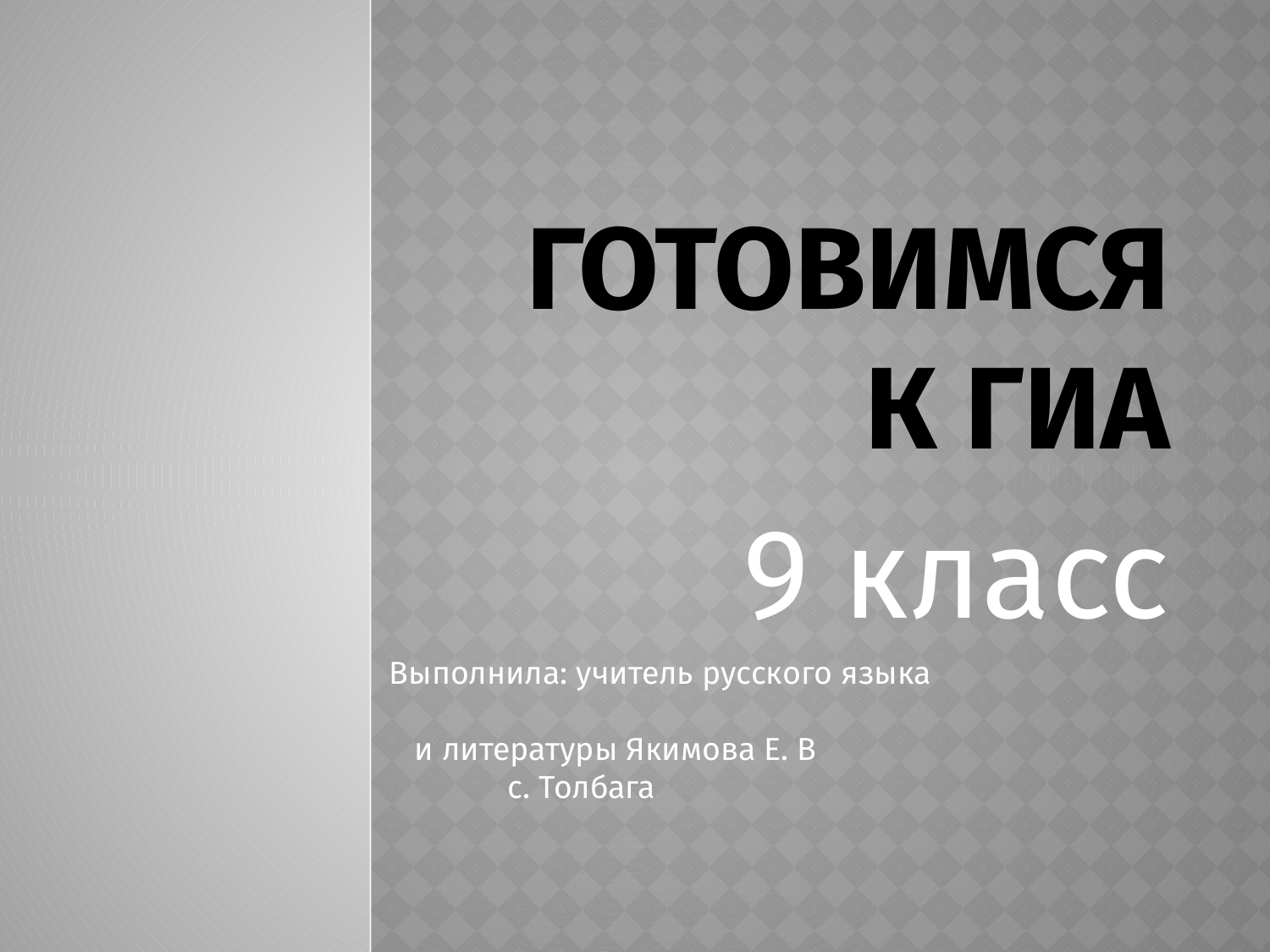

# Готовимся К ГИА
9 класс

       Выполнила: учитель русского языка
          и литературы Якимова Е. В
                     с. Толбага